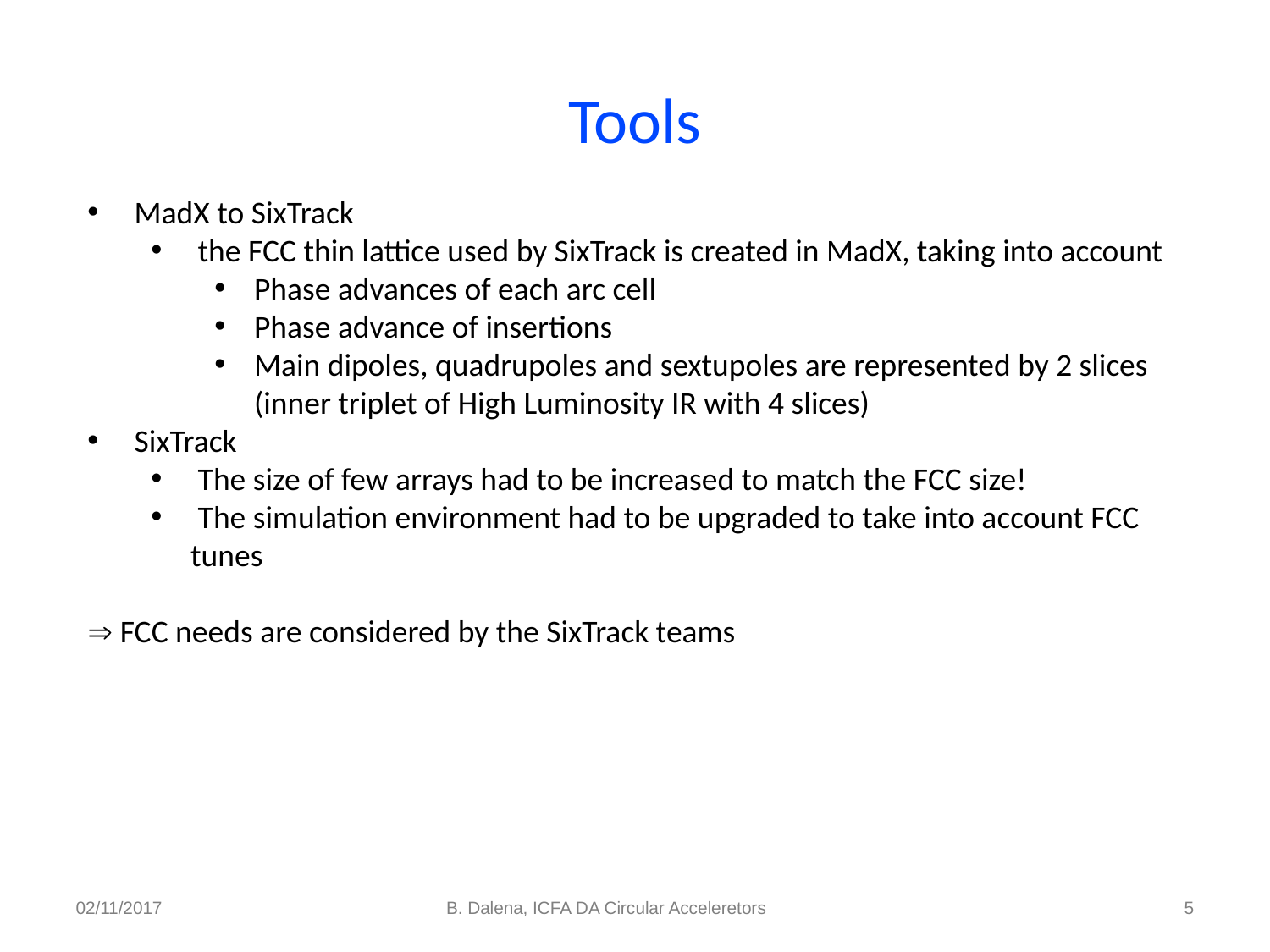

# Tools
 MadX to SixTrack
 the FCC thin lattice used by SixTrack is created in MadX, taking into account
Phase advances of each arc cell
Phase advance of insertions
Main dipoles, quadrupoles and sextupoles are represented by 2 slices  (inner triplet of High Luminosity IR with 4 slices)
 SixTrack
 The size of few arrays had to be increased to match the FCC size!
 The simulation environment had to be upgraded to take into account FCC tunes

⇒ FCC needs are considered by the SixTrack teams
02/11/2017
B. Dalena, ICFA DA Circular Acceleretors
5